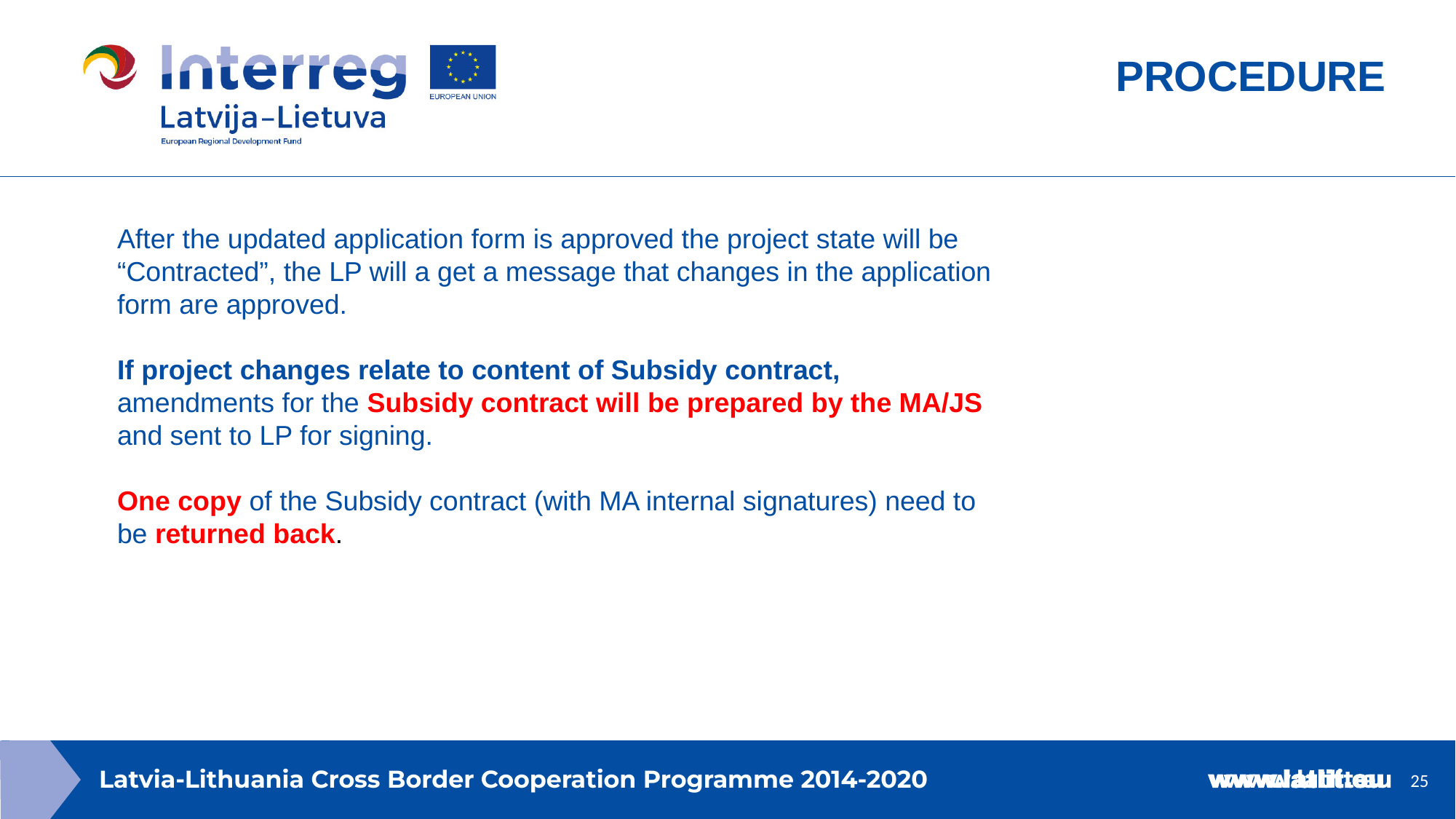

PROCEDURE
After the updated application form is approved the project state will be “Contracted”, the LP will a get a message that changes in the application form are approved.

If project changes relate to content of Subsidy contract, amendments for the Subsidy contract will be prepared by the MA/JS and sent to LP for signing.

One copy of the Subsidy contract (with MA internal signatures) need to be returned back.
www.latlit.eu
25